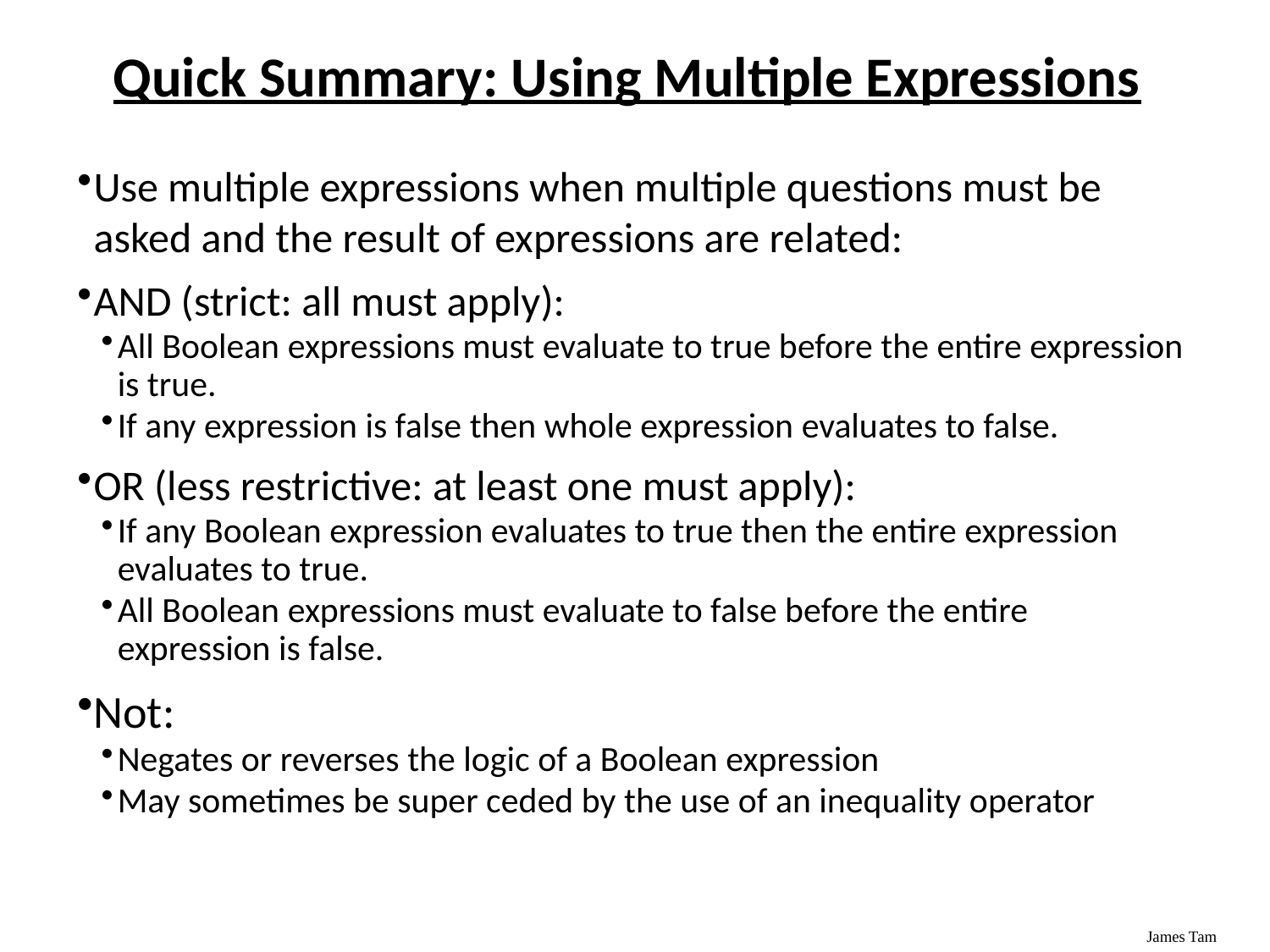

Quick Summary: Using Multiple Expressions
Use multiple expressions when multiple questions must be asked and the result of expressions are related:
AND (strict: all must apply):
All Boolean expressions must evaluate to true before the entire expression is true.
If any expression is false then whole expression evaluates to false.
OR (less restrictive: at least one must apply):
If any Boolean expression evaluates to true then the entire expression evaluates to true.
All Boolean expressions must evaluate to false before the entire expression is false.
Not:
Negates or reverses the logic of a Boolean expression
May sometimes be super ceded by the use of an inequality operator